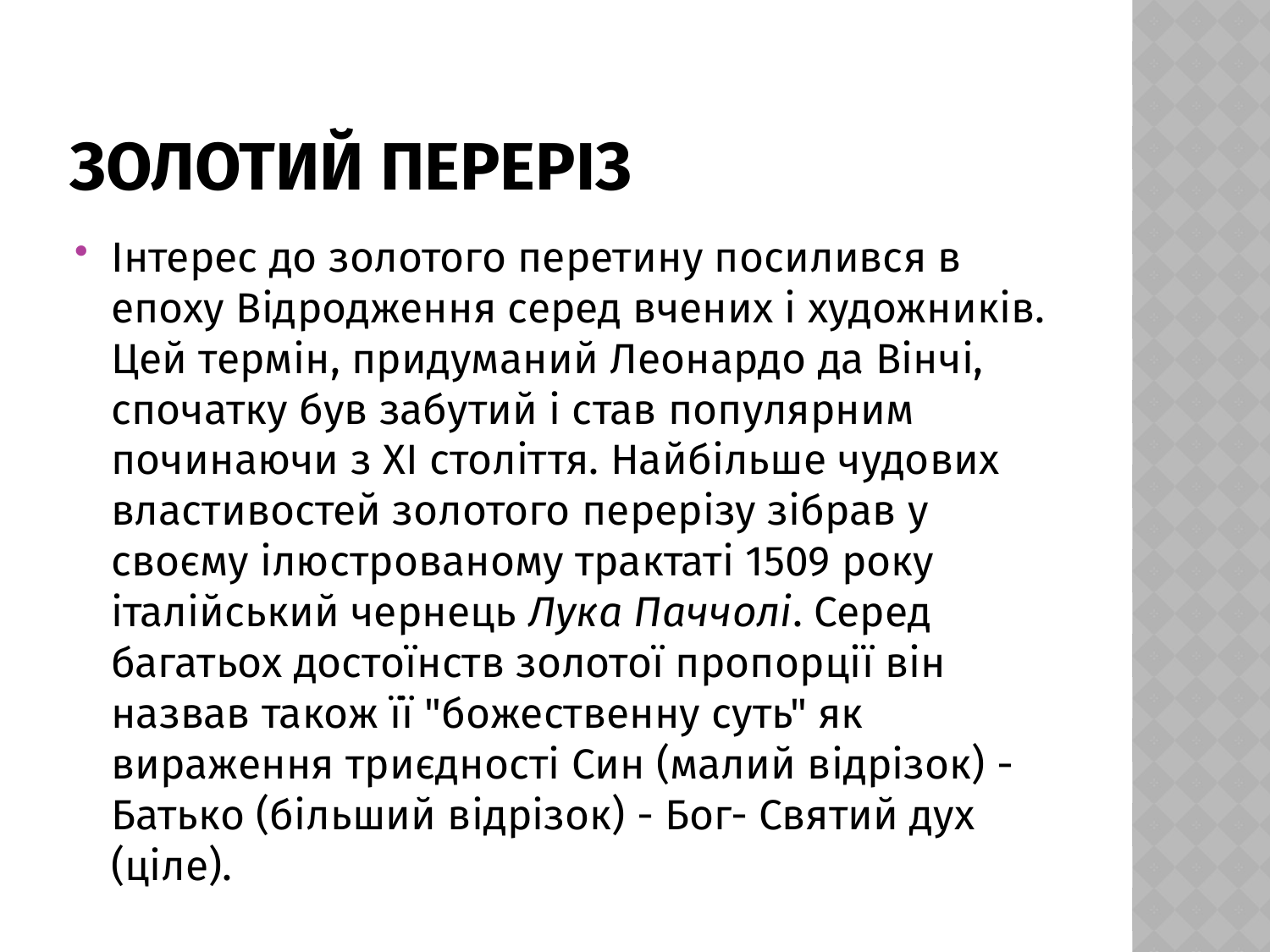

# Золотий переріз
Інтерес до золотого перетину посилився в епоху Відродження серед вчених і художників. Цей термін, придуманий Леонардо да Вінчі, спочатку був забутий і став популярним починаючи з XІ століття. Найбільше чудових властивостей золотого перерізу зібрав у своєму ілюстрованому трактаті 1509 року італійський чернець Лука Паччолі. Серед багатьох достоїнств золотої пропорції він назвав також її "божественну суть" як вираження триєдності Син (малий відрізок) - Батько (більший відрізок) - Бог- Святий дух (ціле).